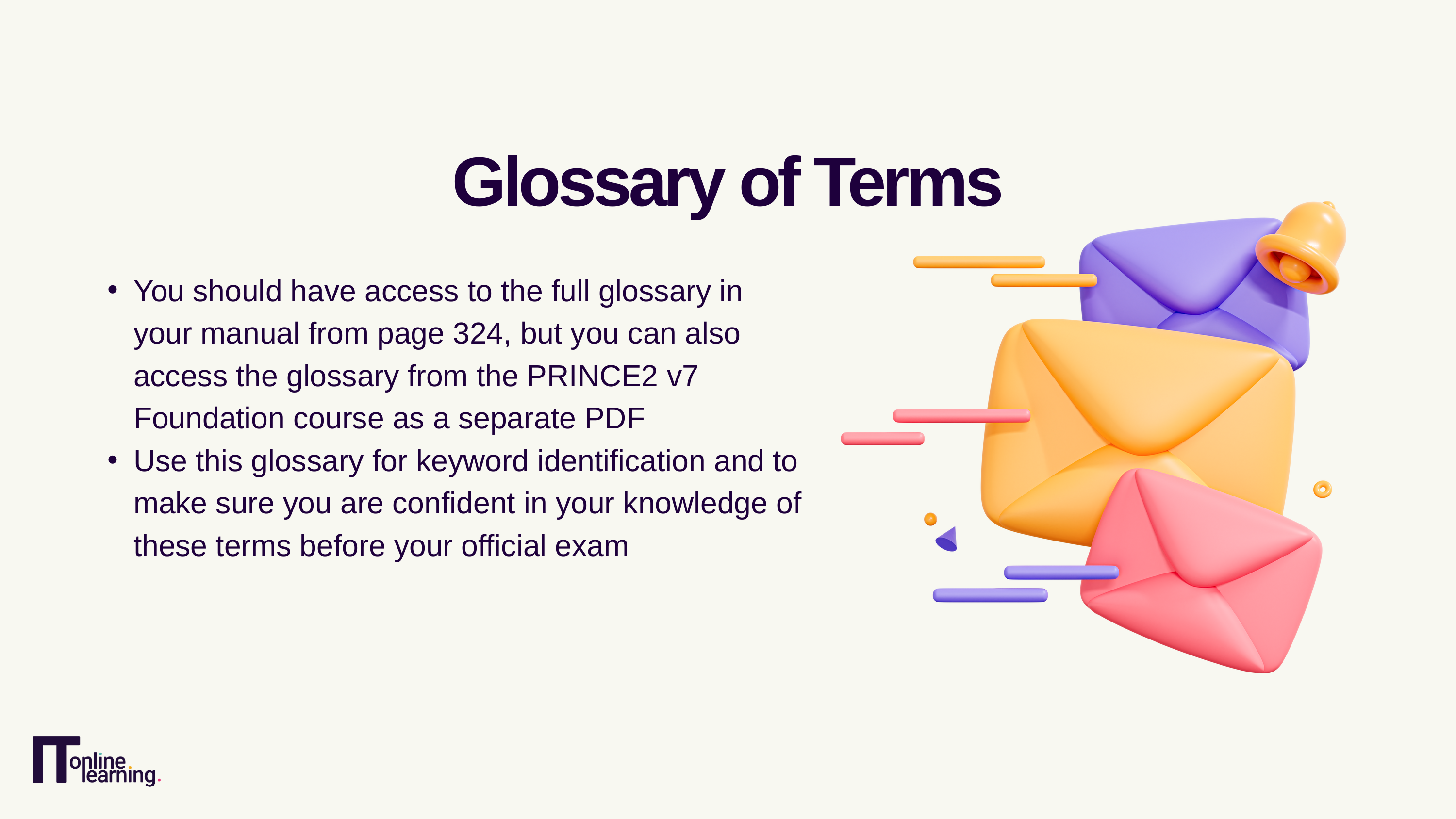

Glossary of Terms

You should have access to the full glossary in your manual from page 324, but you can also access the glossary from the PRINCE2 v7 Foundation course as a separate PDF
Use this glossary for keyword identification and to make sure you are confident in your knowledge of these terms before your official exam